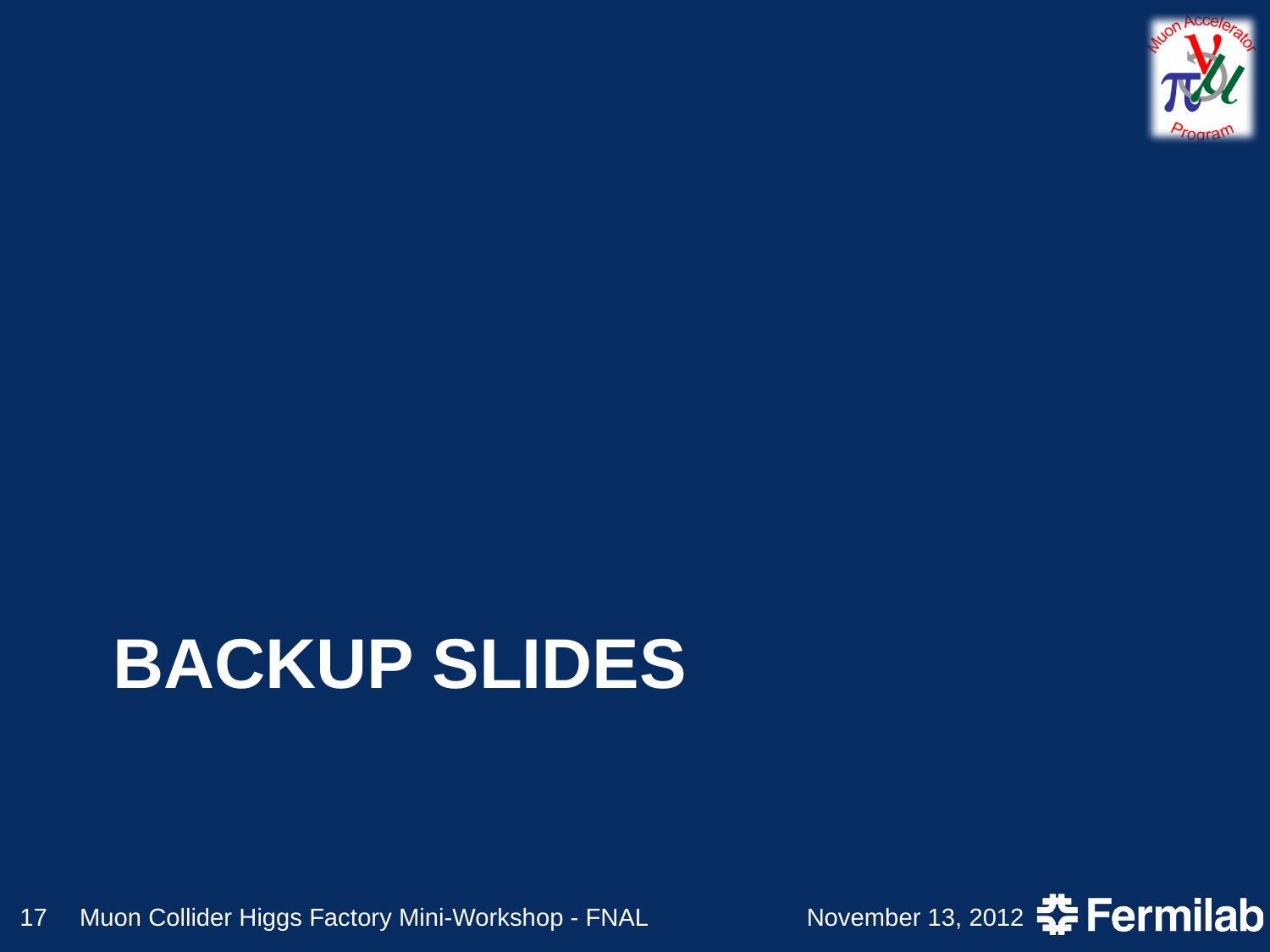

# Backup Slides
17
Muon Collider Higgs Factory Mini-Workshop - FNAL
November 13, 2012